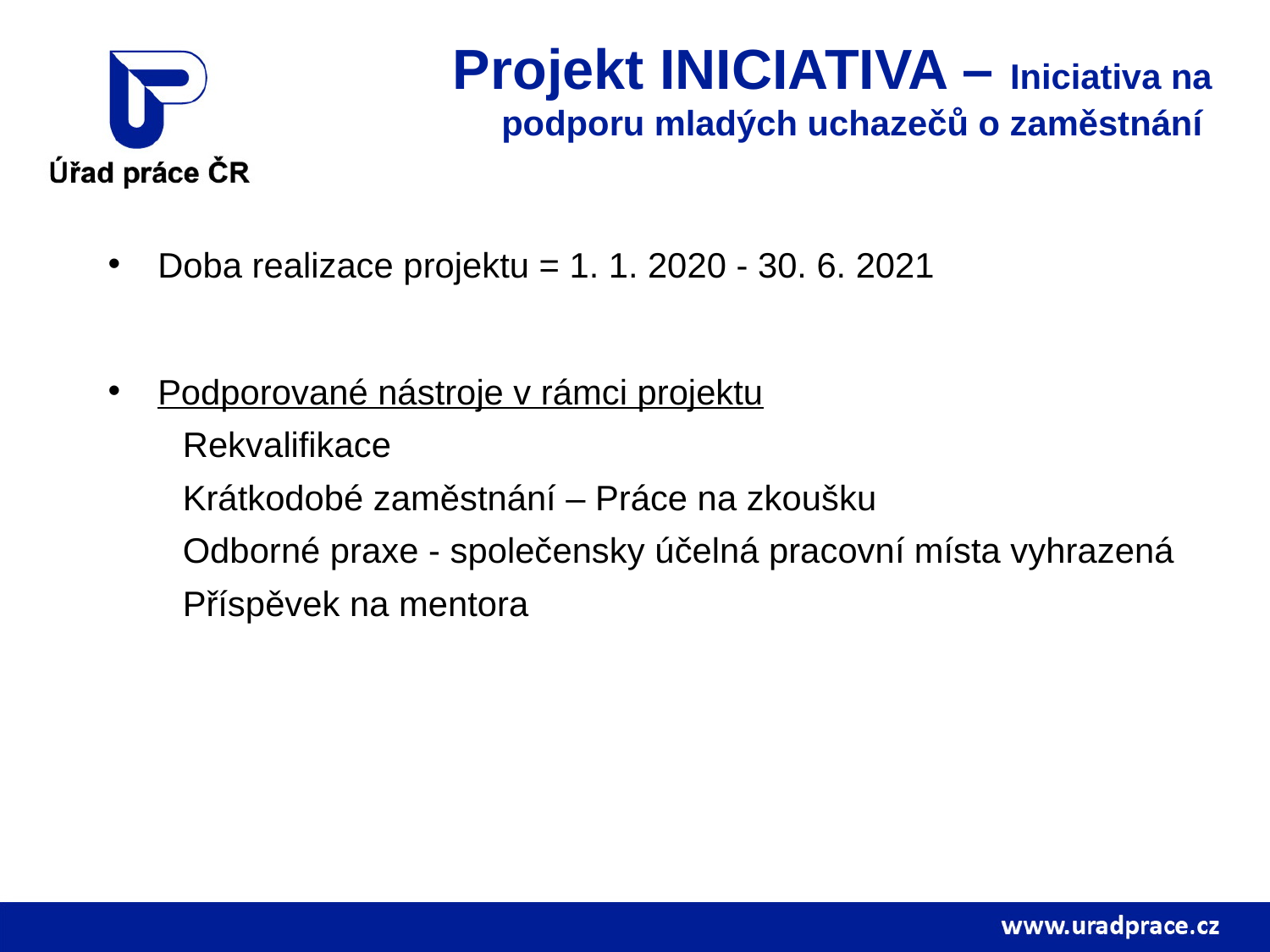

# Projekt INICIATIVA – Iniciativa na podporu mladých uchazečů o zaměstnání
Doba realizace projektu = 1. 1. 2020 - 30. 6. 2021

Podporované nástroje v rámci projektu
Rekvalifikace
Krátkodobé zaměstnání – Práce na zkoušku
Odborné praxe - společensky účelná pracovní místa vyhrazená
Příspěvek na mentora